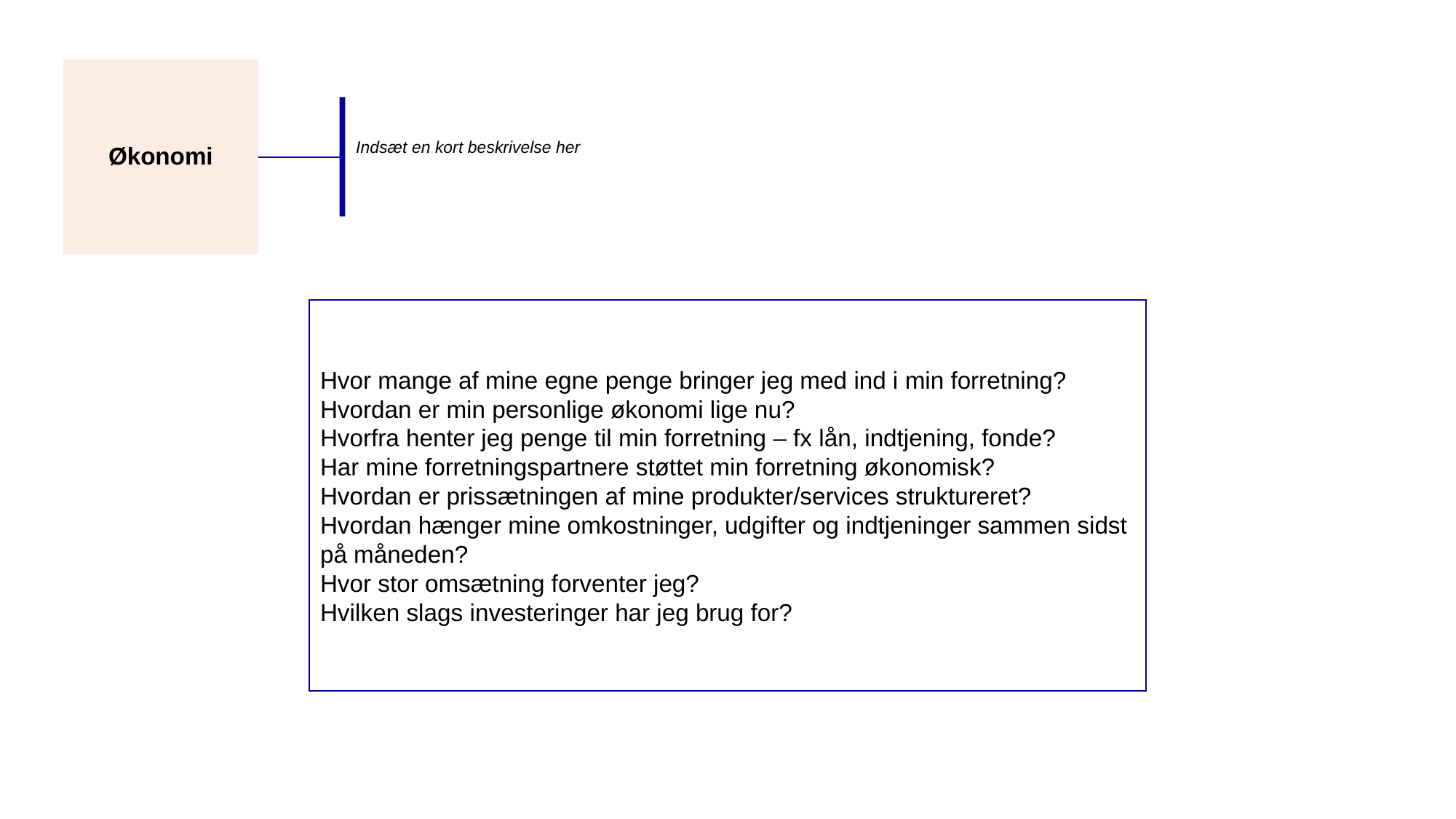

Økonomi

Indsæt en kort beskrivelse her
Hvor mange af mine egne penge bringer jeg med ind i min forretning?
Hvordan er min personlige økonomi lige nu?
Hvorfra henter jeg penge til min forretning – fx lån, indtjening, fonde?
Har mine forretningspartnere støttet min forretning økonomisk?
Hvordan er prissætningen af mine produkter/services struktureret?
Hvordan hænger mine omkostninger, udgifter og indtjeninger sammen sidst på måneden?
Hvor stor omsætning forventer jeg?
Hvilken slags investeringer har jeg brug for?